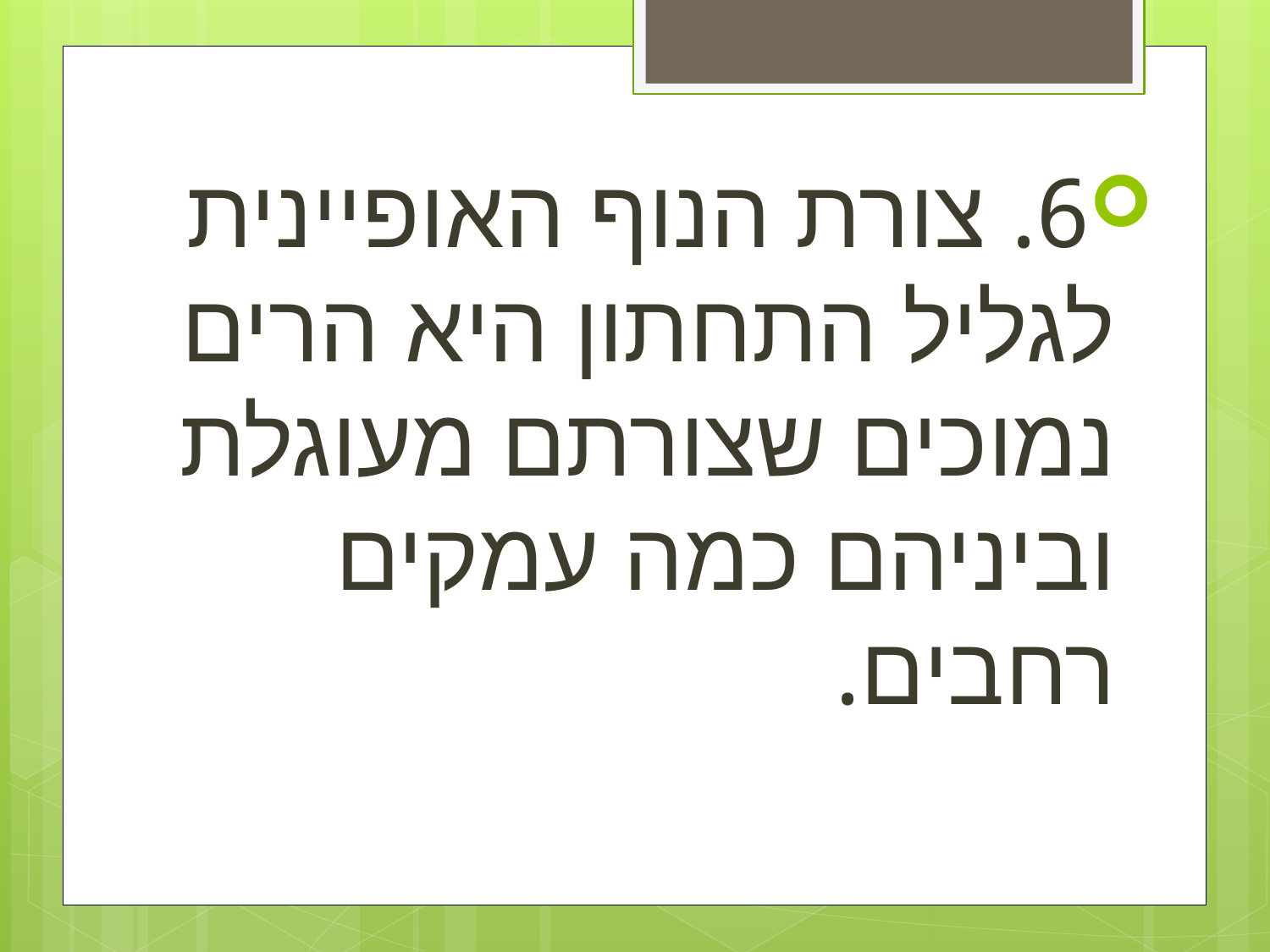

6. צורת הנוף האופיינית לגליל התחתון היא הרים נמוכים שצורתם מעוגלת וביניהם כמה עמקים רחבים.